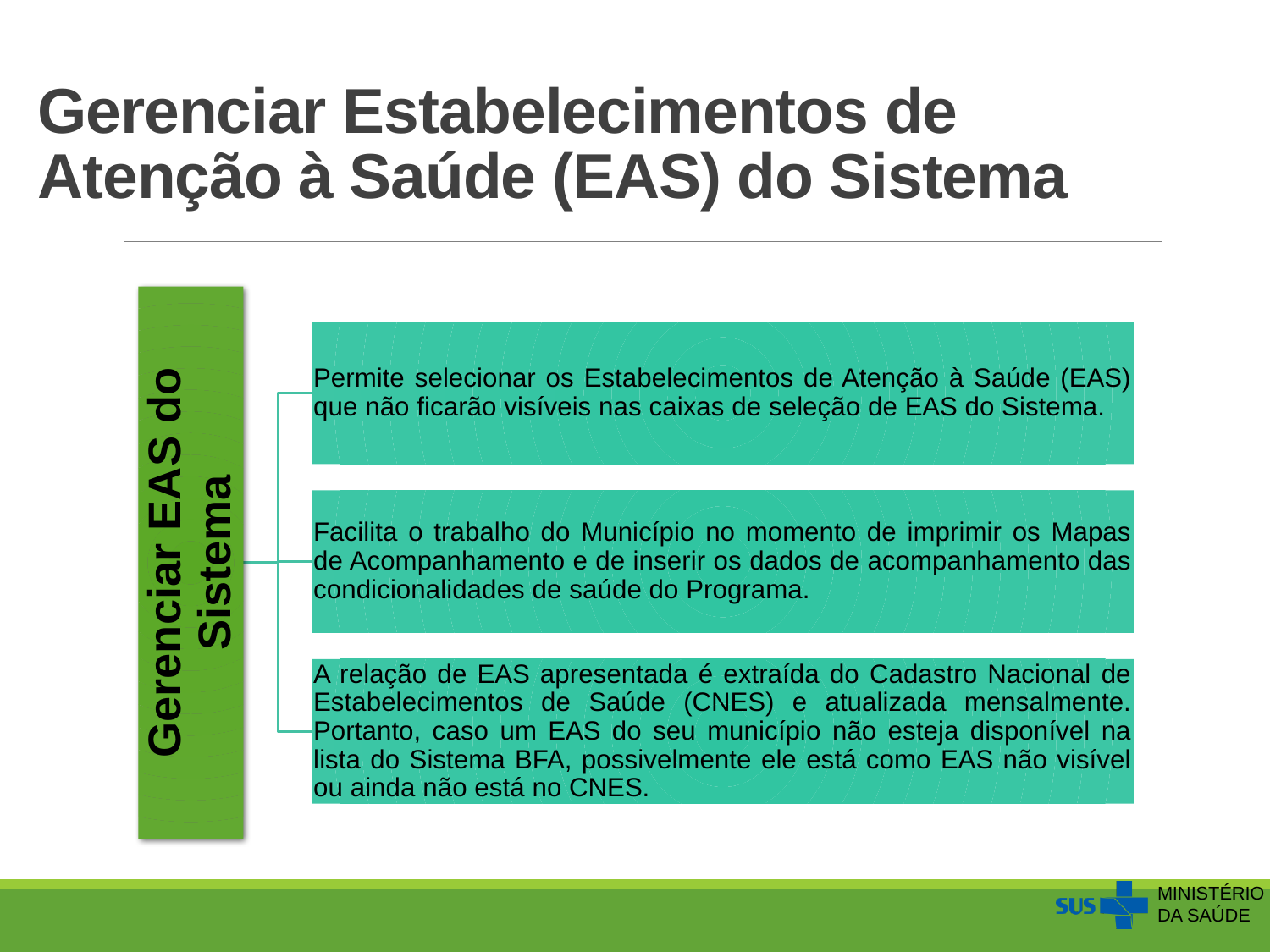

# Gerenciar Estabelecimentos de Atenção à Saúde (EAS) do Sistema

Gerenciar EAS do Sistema
Permite selecionar os Estabelecimentos de Atenção à Saúde (EAS) que não ficarão visíveis nas caixas de seleção de EAS do Sistema.
Facilita o trabalho do Município no momento de imprimir os Mapas de Acompanhamento e de inserir os dados de acompanhamento das condicionalidades de saúde do Programa.
A relação de EAS apresentada é extraída do Cadastro Nacional de Estabelecimentos de Saúde (CNES) e atualizada mensalmente. Portanto, caso um EAS do seu município não esteja disponível na lista do Sistema BFA, possivelmente ele está como EAS não visível ou ainda não está no CNES.